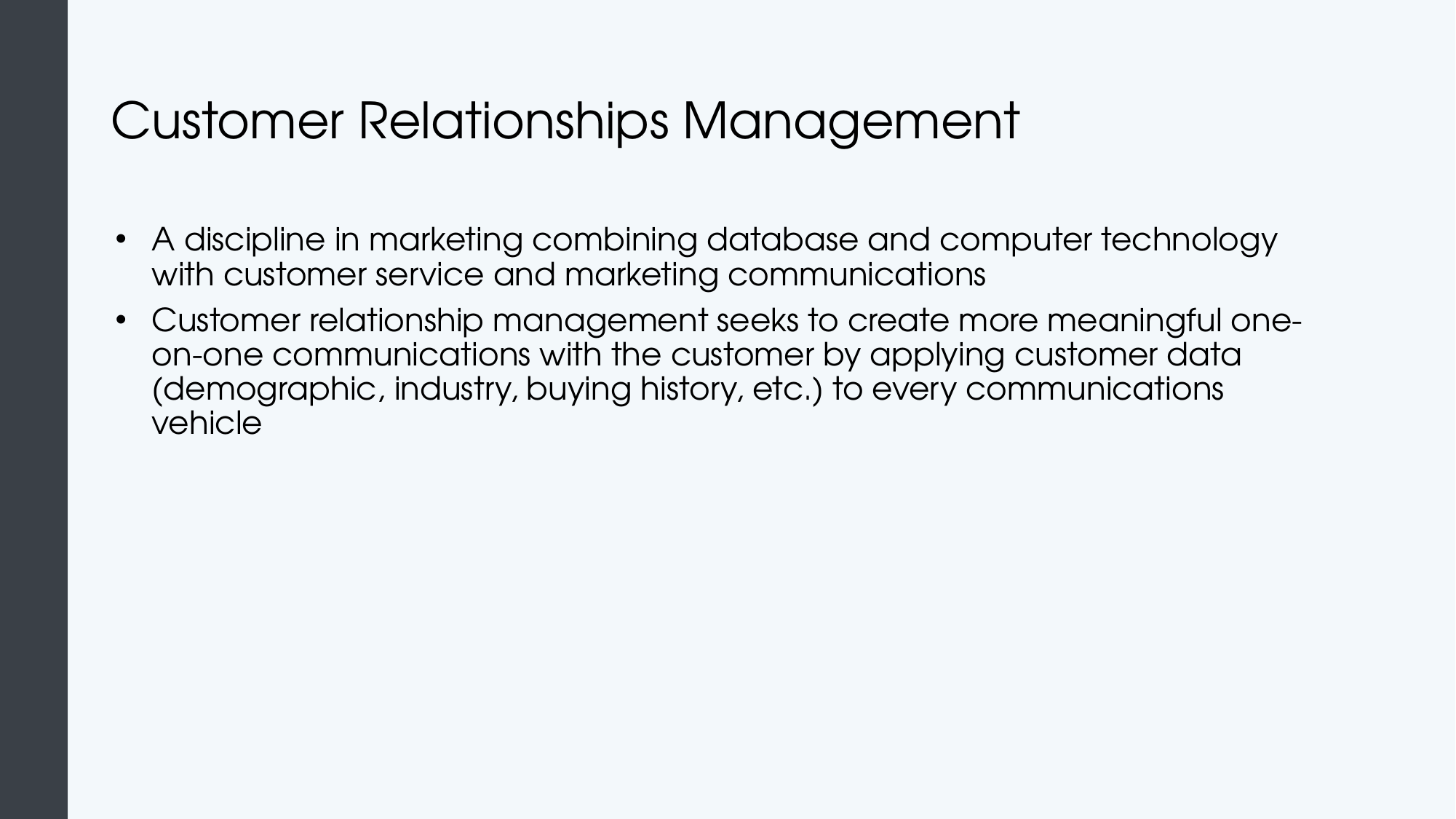

# Customer Relationships Management
A discipline in marketing combining database and computer technology with customer service and marketing communications
Customer relationship management seeks to create more meaningful one-on-one communications with the customer by applying customer data (demographic, industry, buying history, etc.) to every communications vehicle